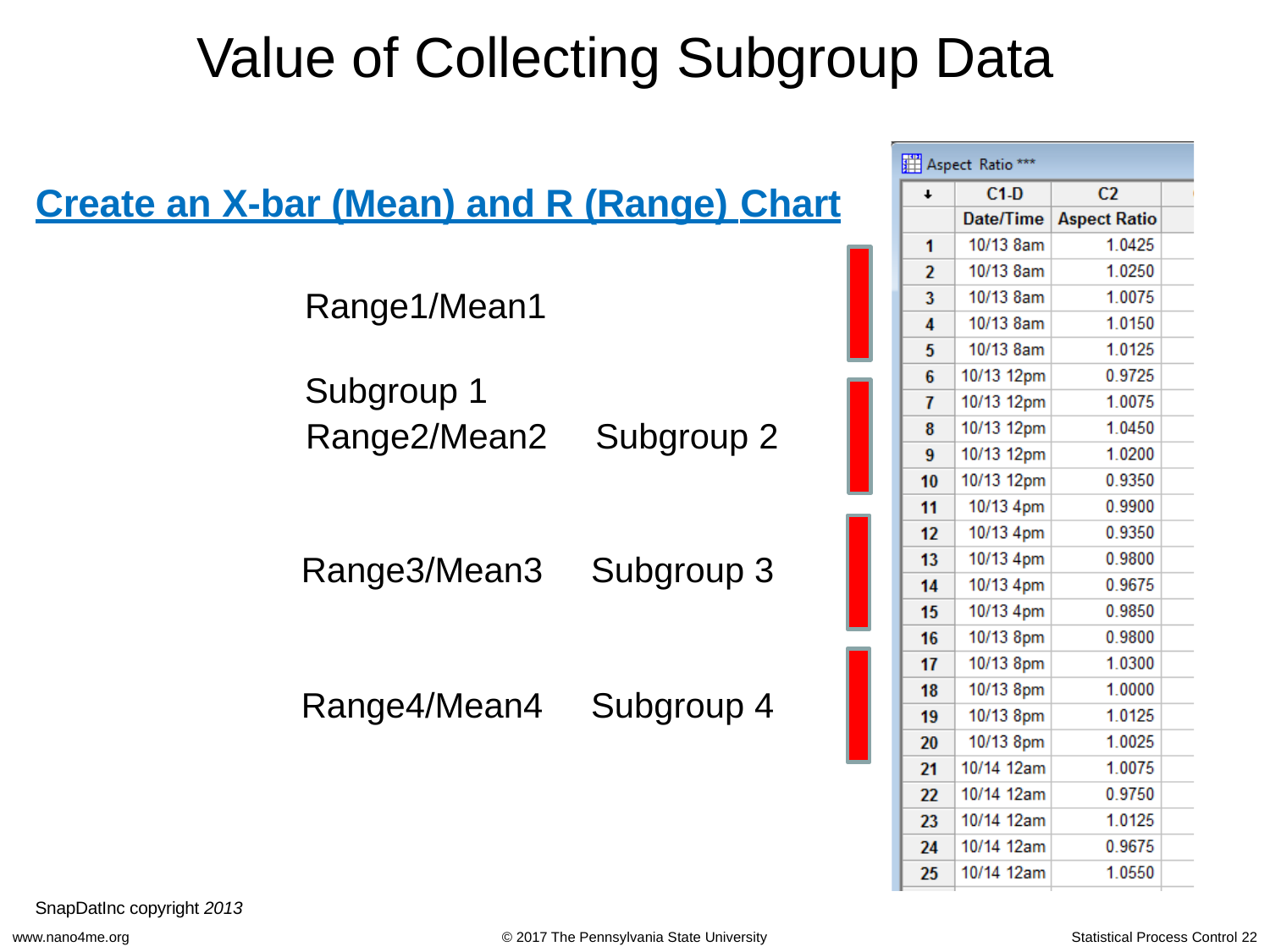

# Value of Collecting Subgroup Data

Create an X-bar (Mean) and R (Range) Chart

Range1/Mean1	Subgroup 1

Range2/Mean2
Subgroup 2

Range3/Mean3
Subgroup 3

Range4/Mean4
Subgroup 4
SnapDatInc copyright 2013